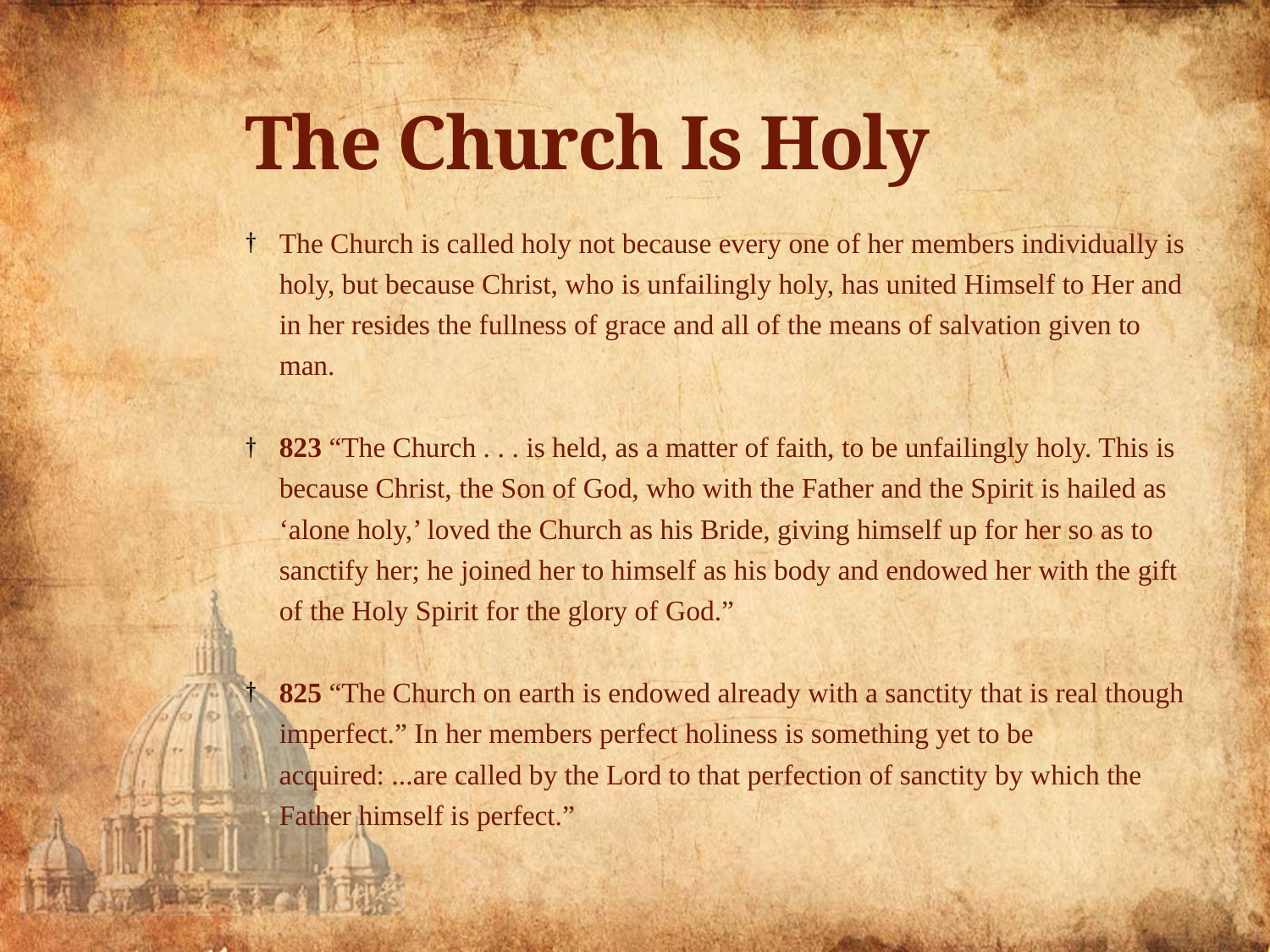

# The Church Is Holy
The Church is called holy not because every one of her members individually is holy, but because Christ, who is unfailingly holy, has united Himself to Her and in her resides the fullness of grace and all of the means of salvation given to man.

823 “The Church . . . is held, as a matter of faith, to be unfailingly holy. This is because Christ, the Son of God, who with the Father and the Spirit is hailed as ‘alone holy,’ loved the Church as his Bride, giving himself up for her so as to sanctify her; he joined her to himself as his body and endowed her with the gift of the Holy Spirit for the glory of God.”

825 “The Church on earth is endowed already with a sanctity that is real though imperfect.” In her members perfect holiness is something yet to be acquired: ...are called by the Lord to that perfection of sanctity by which the Father himself is perfect.”